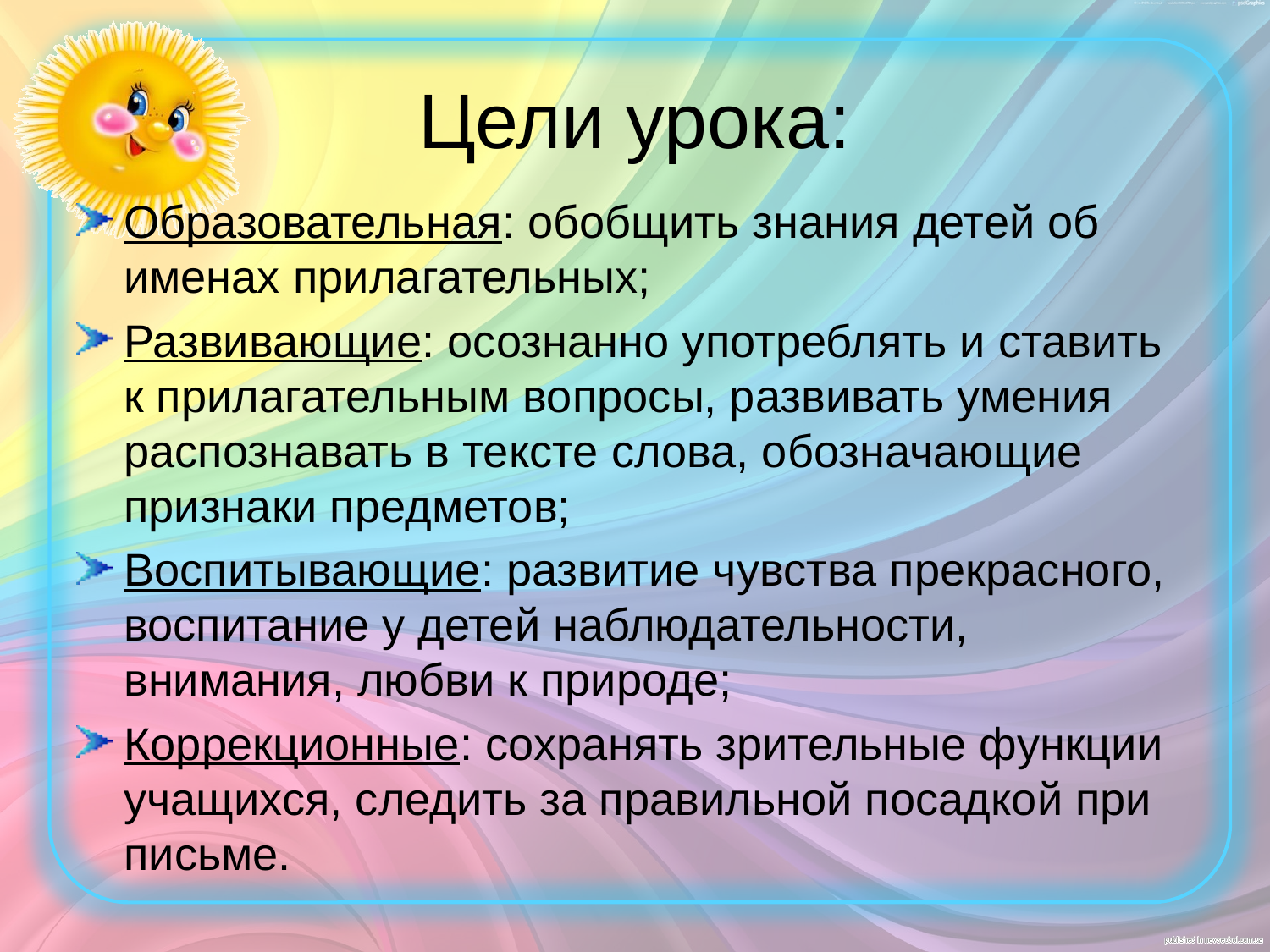

# Цели урока:
Образовательная: обобщить знания детей об именах прилагательных;
Развивающие: осознанно употреблять и ставить к прилагательным вопросы, развивать умения распознавать в тексте слова, обозначающие признаки предметов;
Воспитывающие: развитие чувства прекрасного, воспитание у детей наблюдательности, внимания, любви к природе;
Коррекционные: сохранять зрительные функции учащихся, следить за правильной посадкой при письме.